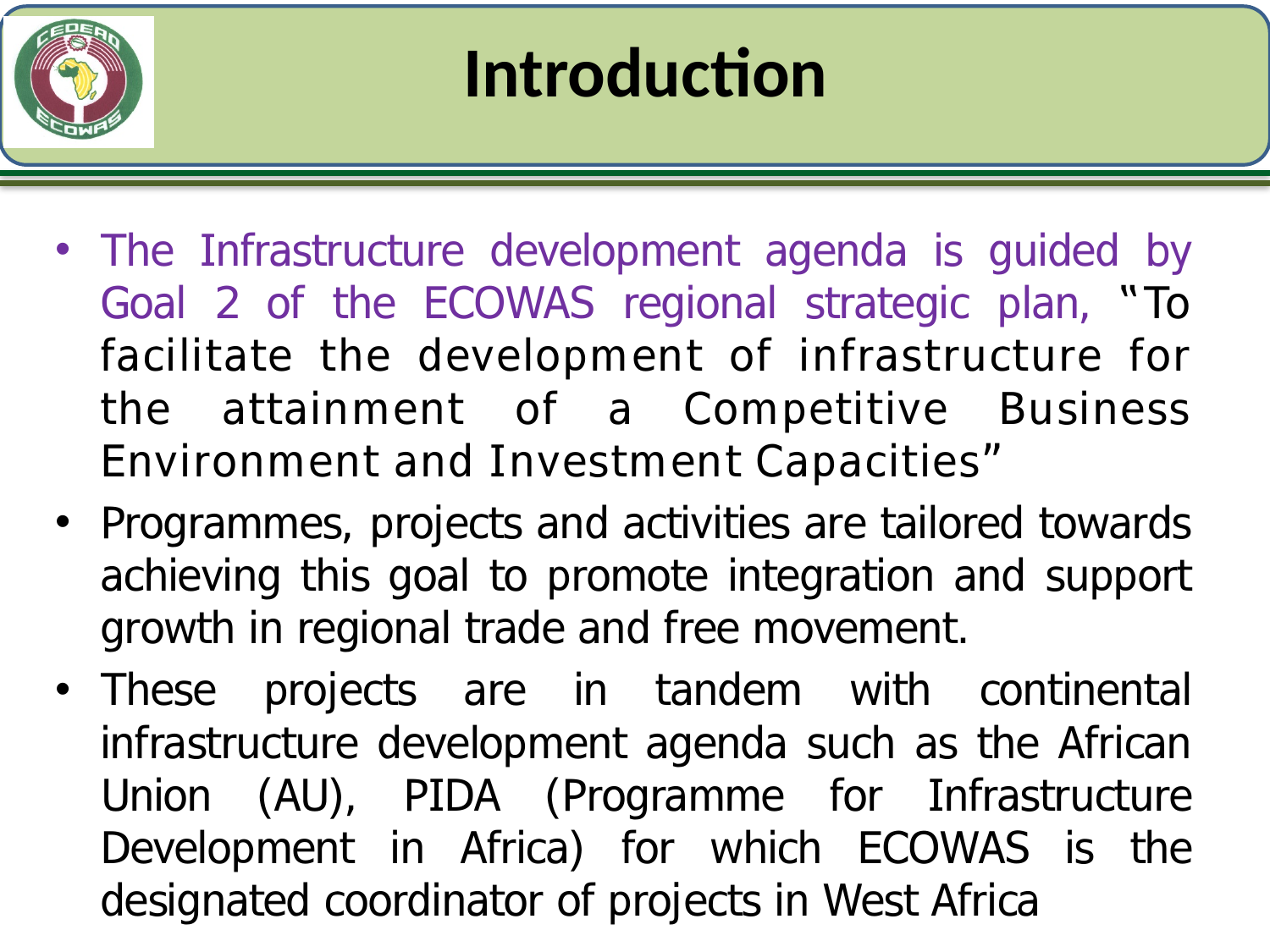

# Introduction
The Infrastructure development agenda is guided by Goal 2 of the ECOWAS regional strategic plan, “To facilitate the development of infrastructure for the attainment of a Competitive Business Environment and Investment Capacities”
Programmes, projects and activities are tailored towards achieving this goal to promote integration and support growth in regional trade and free movement.
These projects are in tandem with continental infrastructure development agenda such as the African Union (AU), PIDA (Programme for Infrastructure Development in Africa) for which ECOWAS is the designated coordinator of projects in West Africa